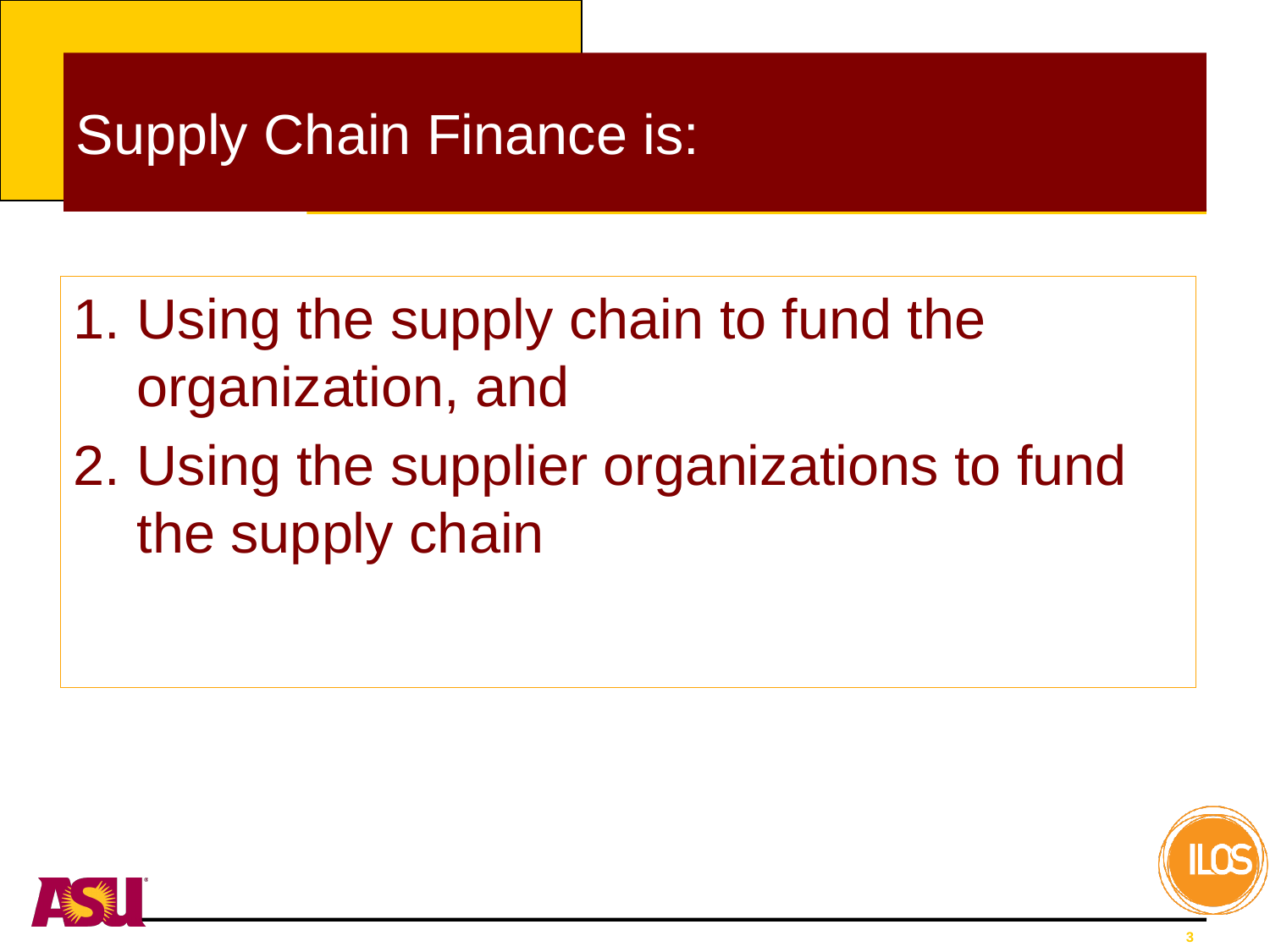

# Supply Chain Finance is:
Using the supply chain to fund the organization, and
Using the supplier organizations to fund the supply chain